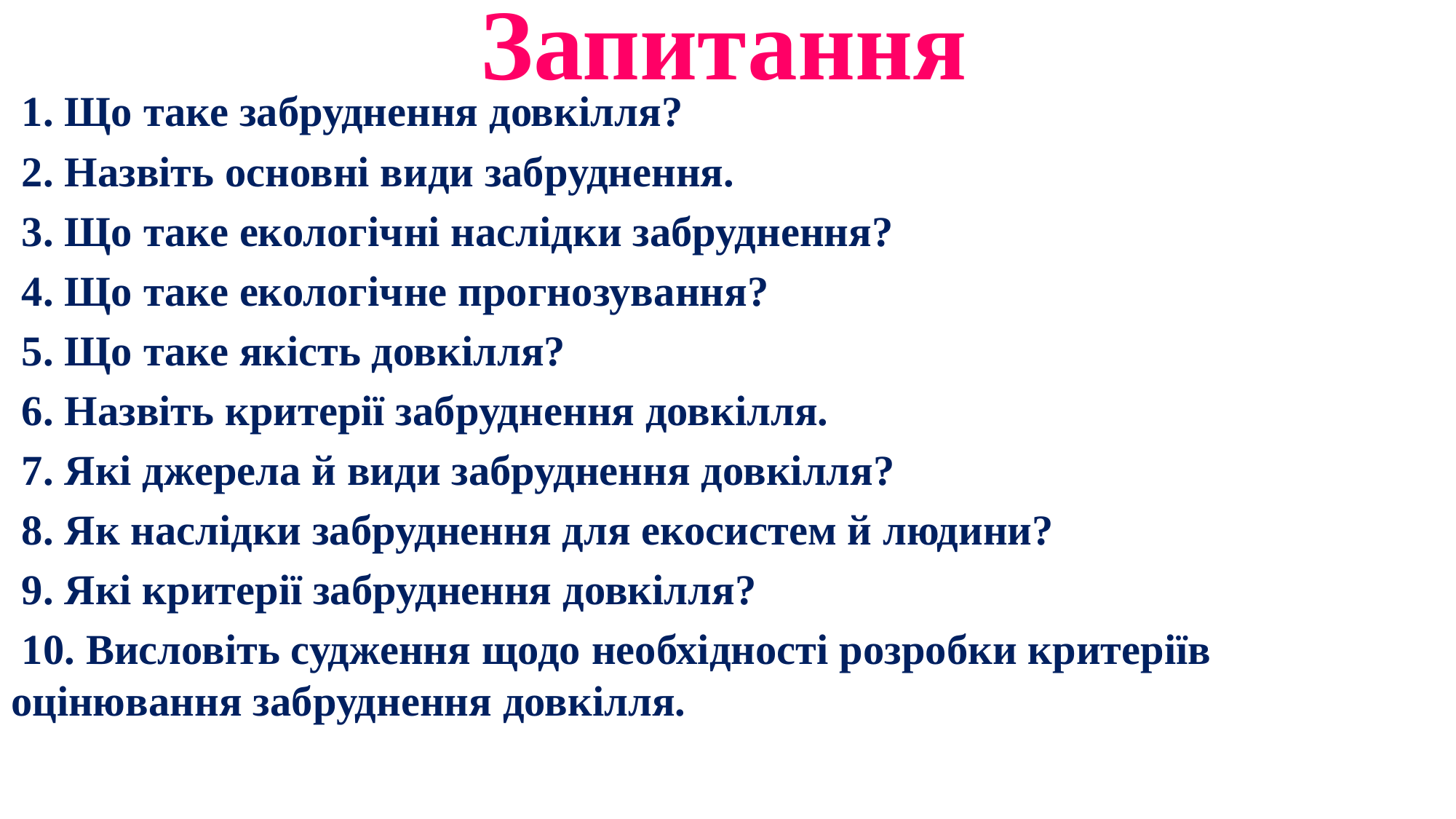

# Запитання
 1. Що таке забруднення довкілля?
 2. Назвіть основні види забруднення.
 3. Що таке екологічні наслідки забруднення?
 4. Що таке екологічне прогнозування?
 5. Що таке якість довкілля?
 6. Назвіть критерії забруднення довкілля.
 7. Які джерела й види забруднення довкілля?
 8. Як наслідки забруднення для екосистем й людини?
 9. Які критерії забруднення довкілля?
 10. Висловіть судження щодо необхідності розробки критеріїв оцінювання забруднення довкілля.